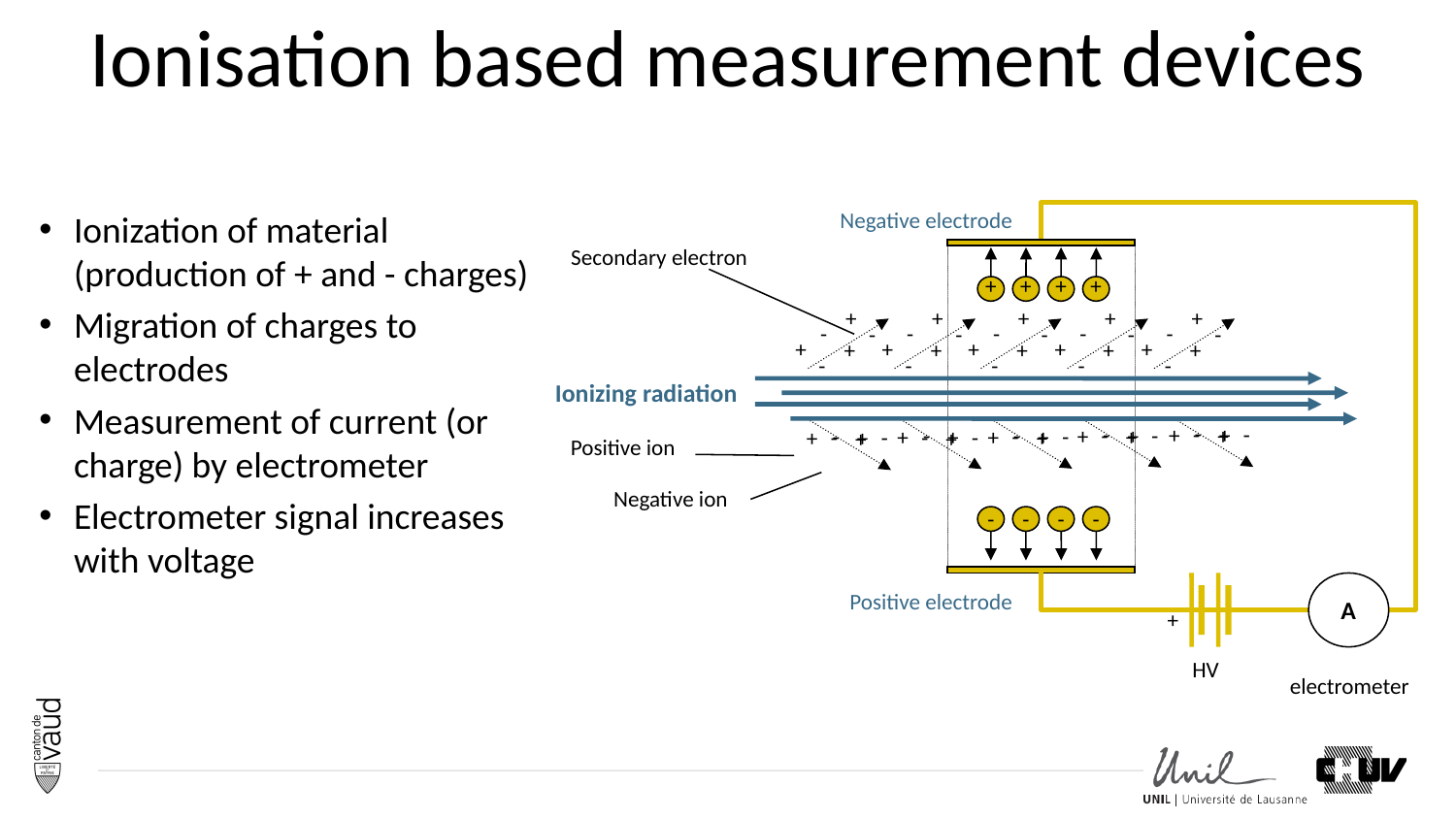

# Ionisation based measurement devices
Negative electrode

Secondary electron

Positive ion

Negative ion

+
+
+
+

-
-
-
-

+
-
-

+
+
-
+
-
-

+
+
-
+
-
-

+
+
-
+
-
-

+
+
-
+
-
-

+
+
-

-
-
+
-
+
+

-
-
+
+
+
-

-
-
+
+
-
+

-
-
+
+
-
+

+
-
-
-
+
+
Ionizing radiation

A
Positive electrode

+
HV
electrometer
Ionization of material (production of + and - charges)
Migration of charges to electrodes
Measurement of current (or charge) by electrometer
Electrometer signal increases with voltage